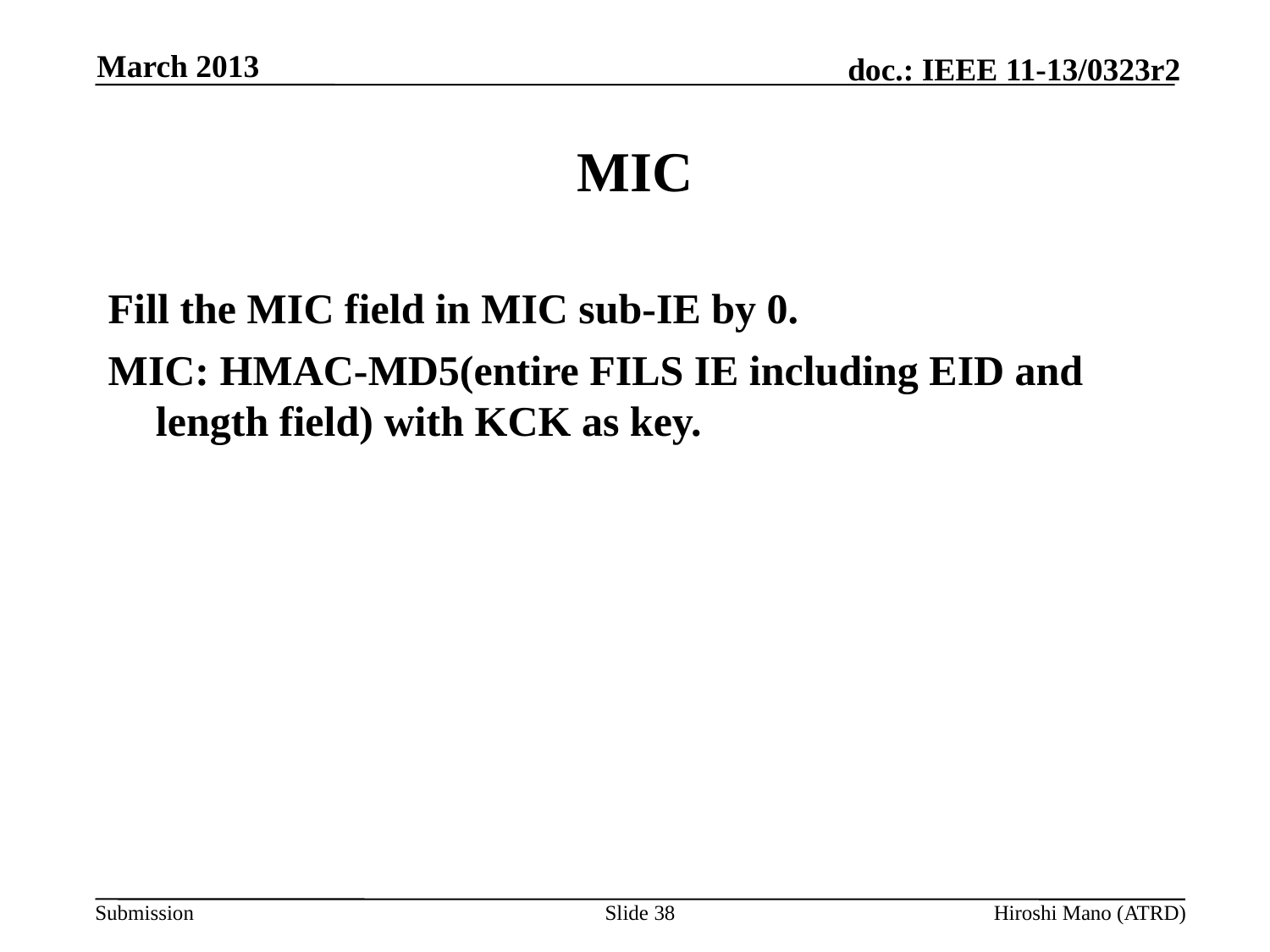

March 2013
# MIC
Fill the MIC field in MIC sub-IE by 0.
MIC: HMAC-MD5(entire FILS IE including EID and length field) with KCK as key.
Slide 38
Hiroshi Mano (ATRD)